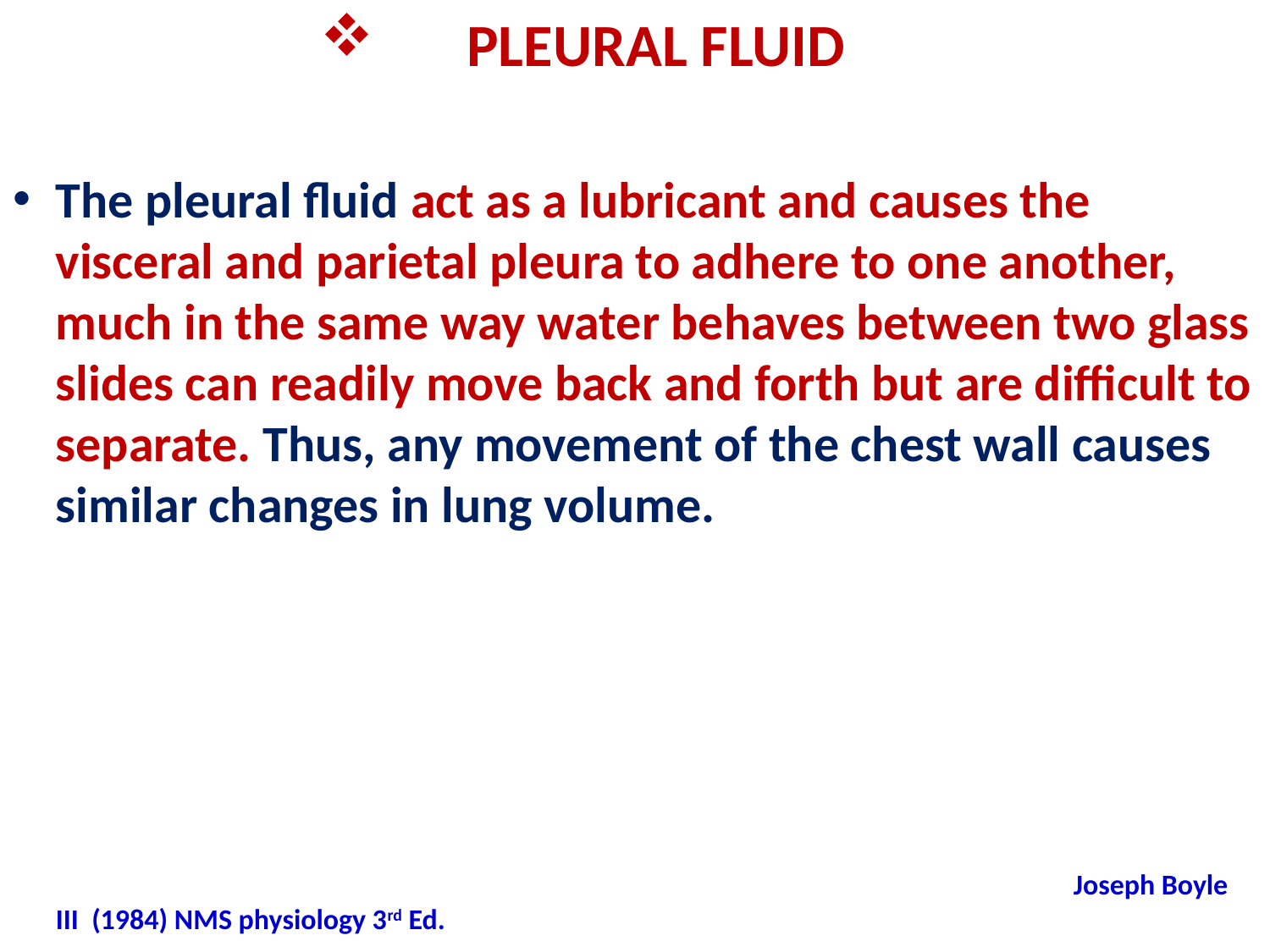

# PLEURAL FLUID

The pleural fluid act as a lubricant and causes the   visceral and parietal pleura to adhere to one another, much in the same way water behaves between two glass slides can readily move back and forth but are difficult to separate. Thus, any movement of the chest wall causes similar changes in lung volume.

                                                                                                                                                                                   Joseph Boyle III  (1984) NMS physiology 3rd Ed.